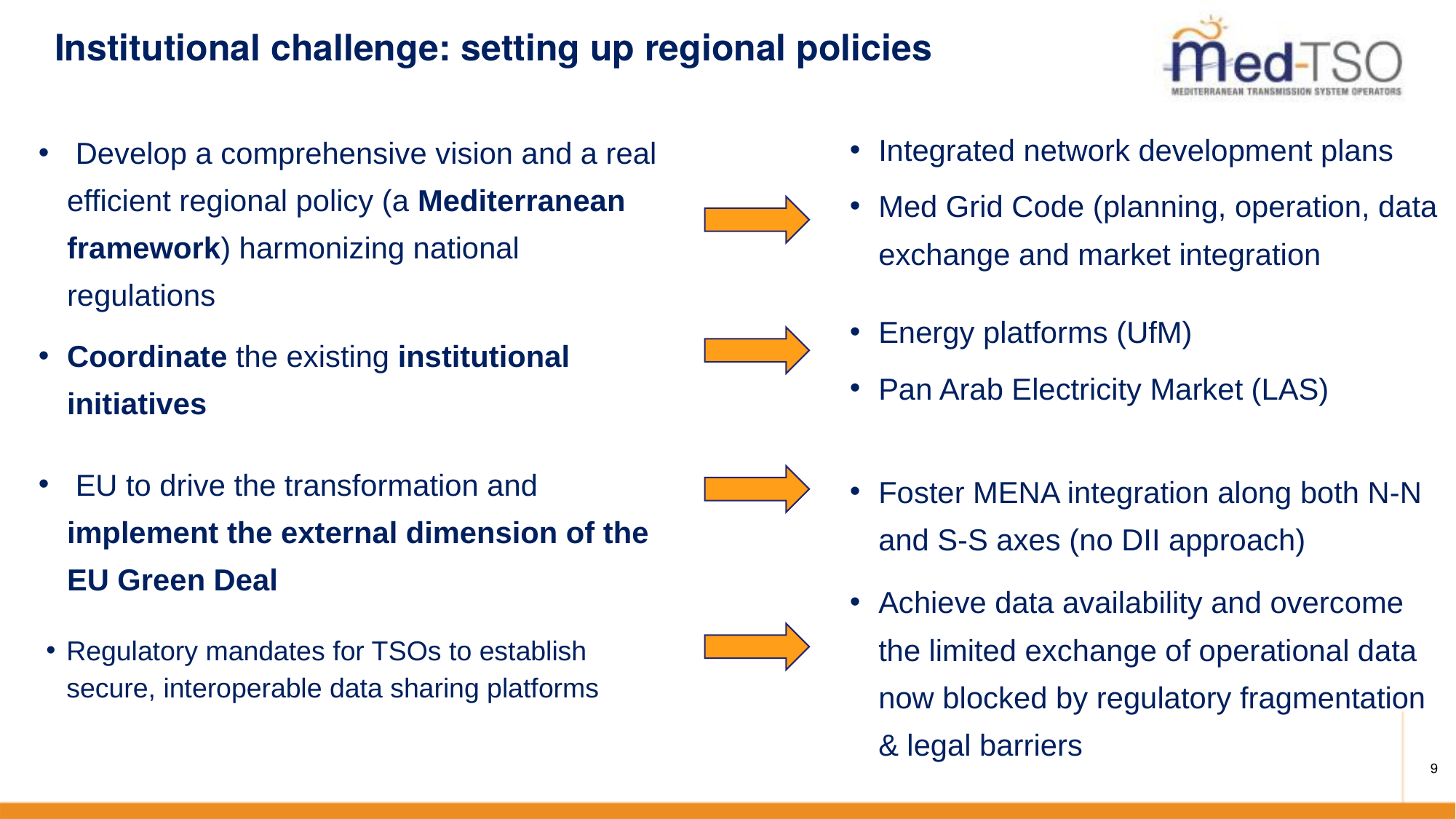

Institutional challenge: setting up regional policies
Integrated network development plans
Med Grid Code (planning, operation, data exchange and market integration
 Develop a comprehensive vision and a real efficient regional policy (a Mediterranean framework) harmonizing national regulations

Energy platforms (UfM)
Pan Arab Electricity Market (LAS)
Coordinate the existing institutional initiatives

 EU to drive the transformation and implement the external dimension of the EU Green Deal
Foster MENA integration along both N-N and S-S axes (no DII approach)

Achieve data availability and overcome the limited exchange of operational data now blocked by regulatory fragmentation & legal barriers
Regulatory mandates for TSOs to establish secure, interoperable data sharing platforms

9